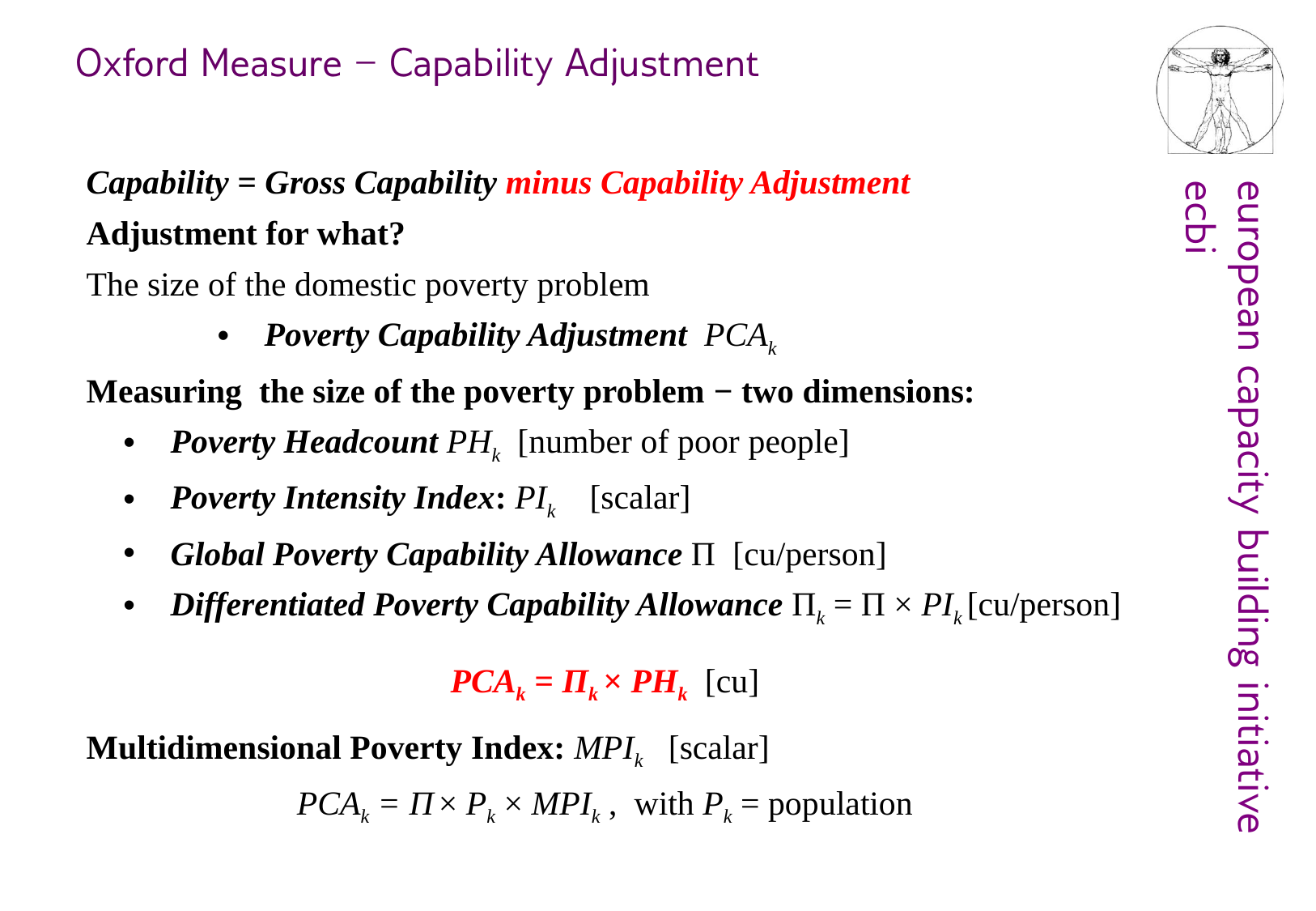

Oxford Measure − Capability Adjustment
Capability = Gross Capability minus Capability Adjustment
Adjustment for what?
The size of the domestic poverty problem
Poverty Capability Adjustment  PCAk
Measuring  the size of the poverty problem − two dimensions:
Poverty Headcount PHk  [number of poor people]
Poverty Intensity Index: PIk    [scalar]
Global Poverty Capability Allowance Π  [cu/person]
Differentiated Poverty Capability Allowance Πk = Π × PIk [cu/person]
PCAk = Πk × PHk  [cu]
Multidimensional Poverty Index: MPIk   [scalar]
PCAk = Π × Pk × MPIk ,  with Pk = population